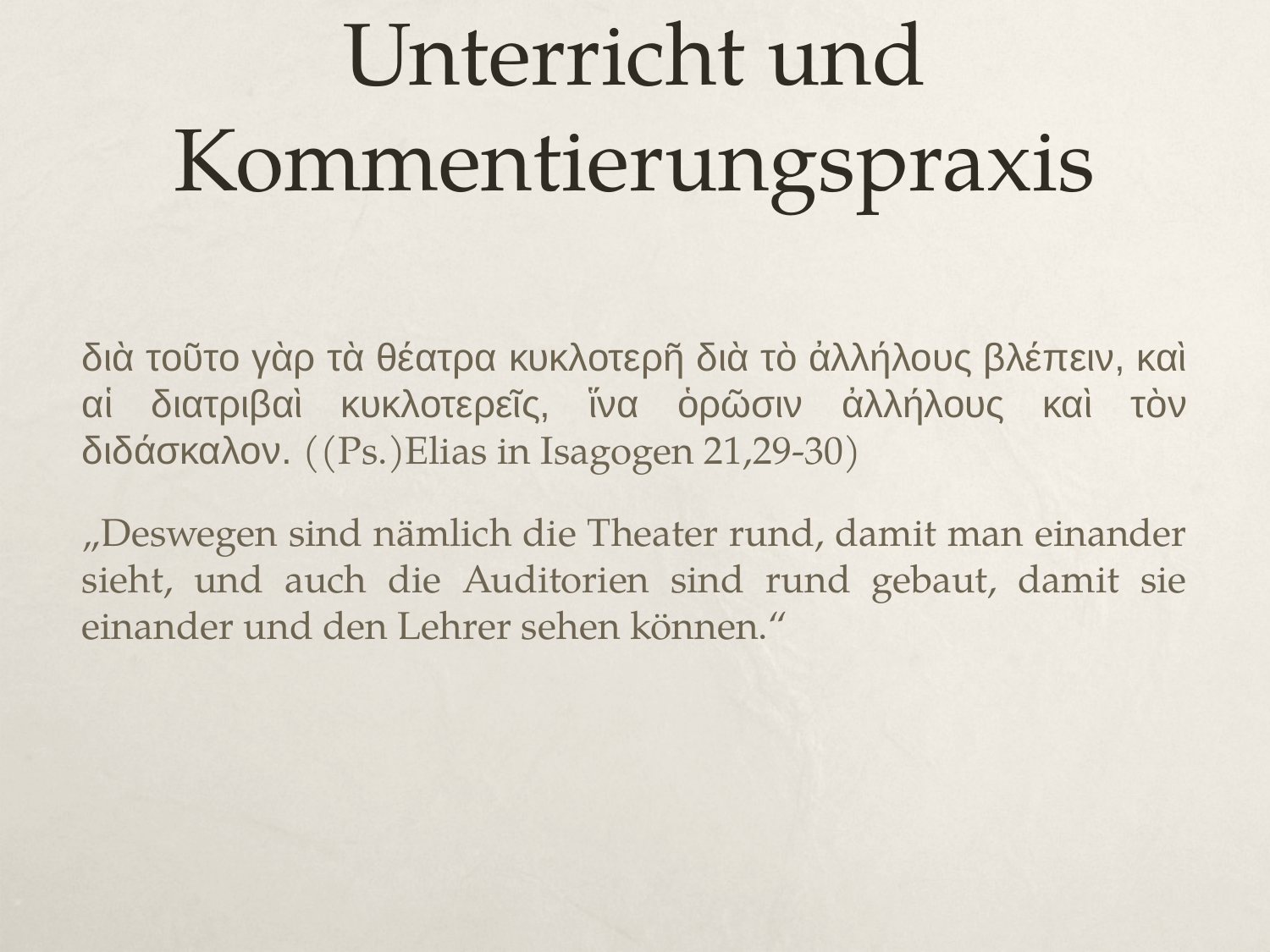

# Unterricht und Kommentierungspraxis

διὰ τοῦτο γὰρ τὰ θέατρα κυκλοτερῆ διὰ τὸ ἀλλήλους βλέπειν, καὶ αἱ διατριβαὶ κυκλοτερεῖς, ἵνα ὁρῶσιν ἀλλήλους καὶ τὸν διδάσκαλον. ((Ps.)Elias in Isagogen 21,29-30)
„Deswegen sind nämlich die Theater rund, damit man einander sieht, und auch die Auditorien sind rund gebaut, damit sie einander und den Lehrer sehen können.“